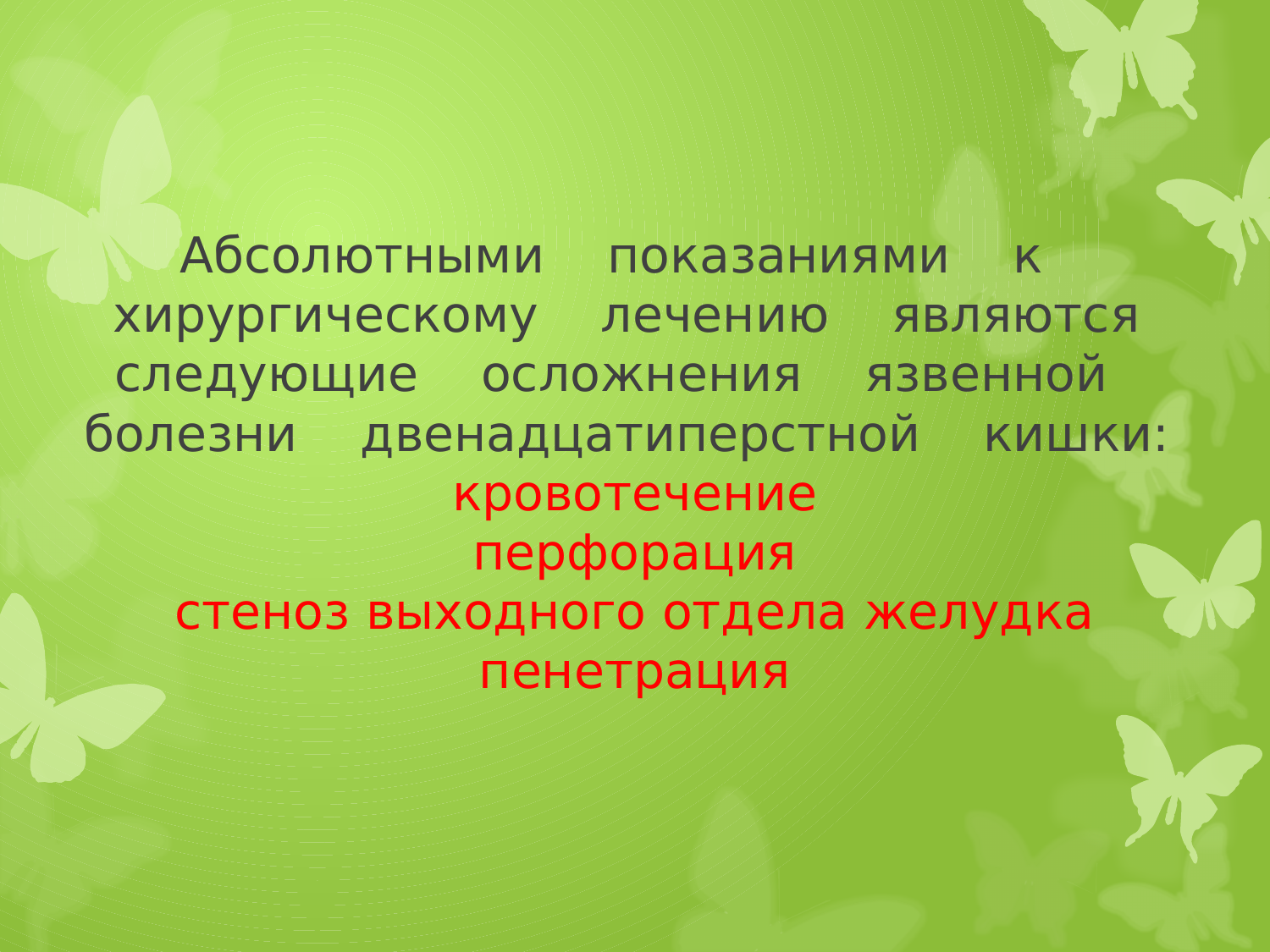

# Абсолютными    показаниями    к    хирургическому    лечению    являются следующие    осложнения    язвенной    болезни    двенадцатиперстной    кишки: кровотечение перфорация стеноз выходного отдела желудка пенетрация